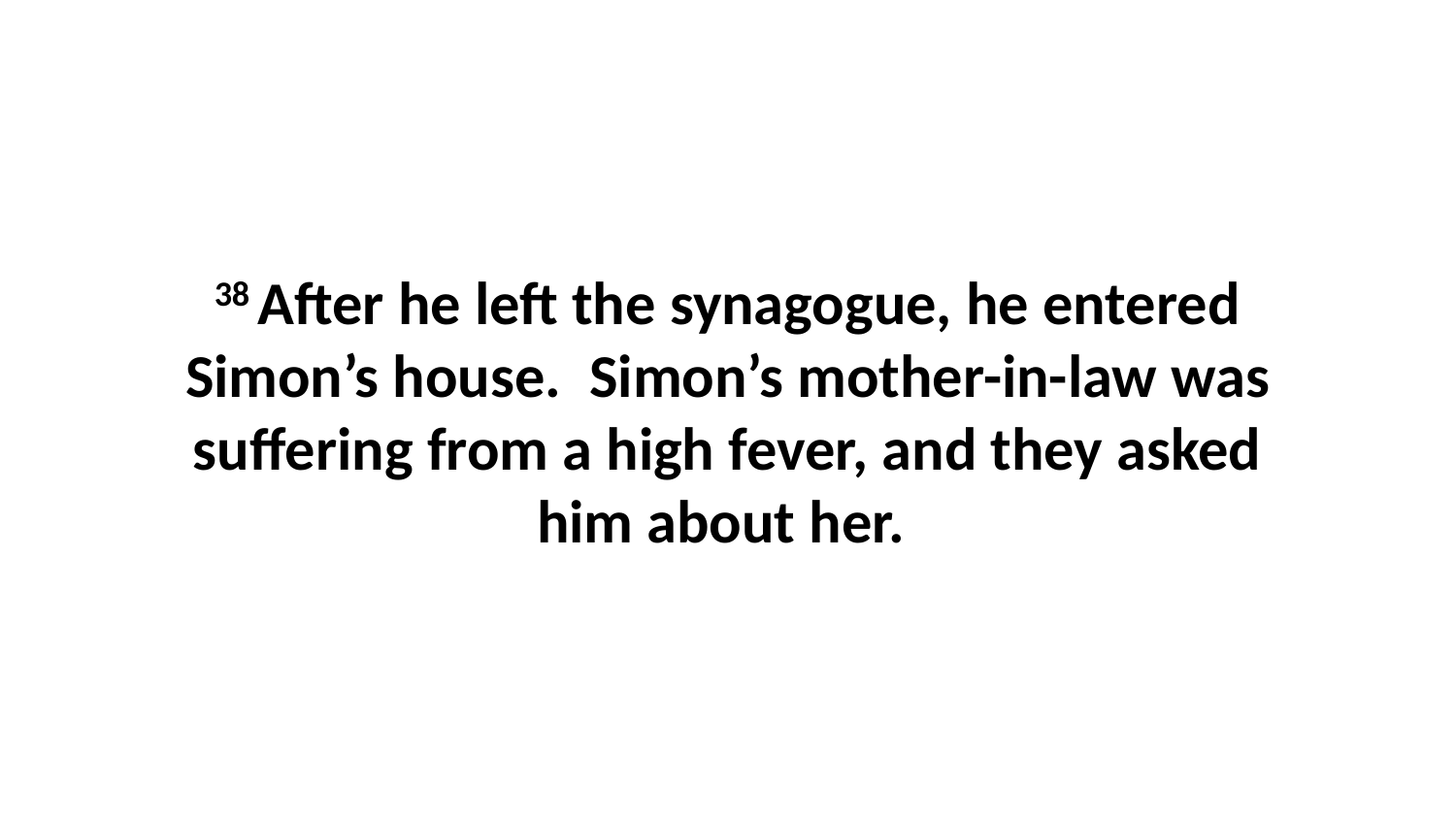

38 After he left the synagogue, he entered Simon’s house.  Simon’s mother-in-law was suffering from a high fever, and they asked him about her.